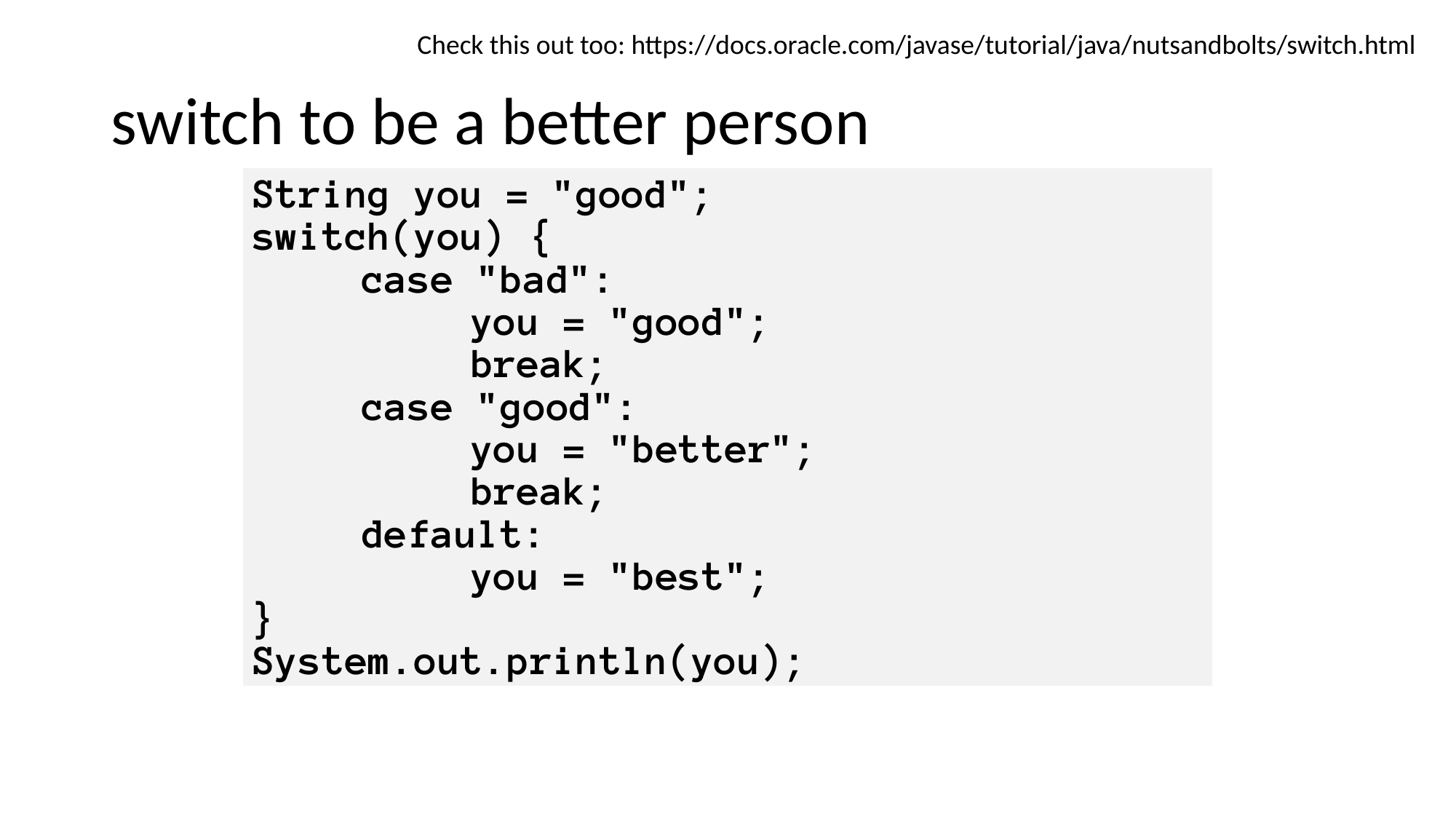

Check this out too: https://docs.oracle.com/javase/tutorial/java/nutsandbolts/switch.html
# switch to be a better person
| String you = "good"; switch(you) { case "bad": you = "good"; break; case "good": you = "better"; break; default: you = "best"; } System.out.println(you); |
| --- |